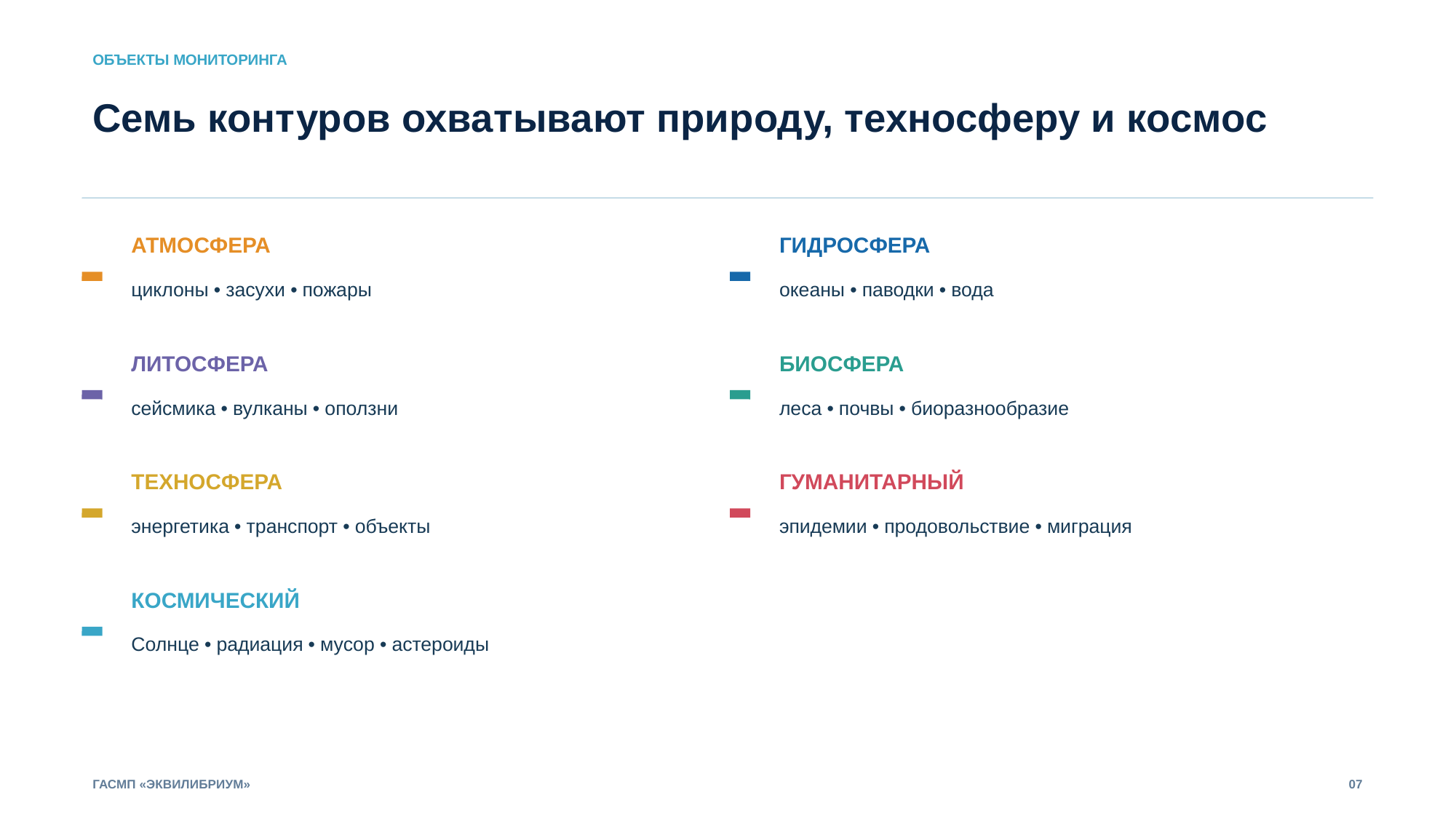

ОБЪЕКТЫ МОНИТОРИНГА
Семь контуров охватывают природу, техносферу и космос

АТМОСФЕРА
ГИДРОСФЕРА
циклоны • засухи • пожары
океаны • паводки • вода

ЛИТОСФЕРА
БИОСФЕРА
сейсмика • вулканы • оползни
леса • почвы • биоразнообразие

ТЕХНОСФЕРА
ГУМАНИТАРНЫЙ
энергетика • транспорт • объекты
эпидемии • продовольствие • миграция

КОСМИЧЕСКИЙ
Солнце • радиация • мусор • астероиды

ГАСМП «ЭКВИЛИБРИУМ»
07